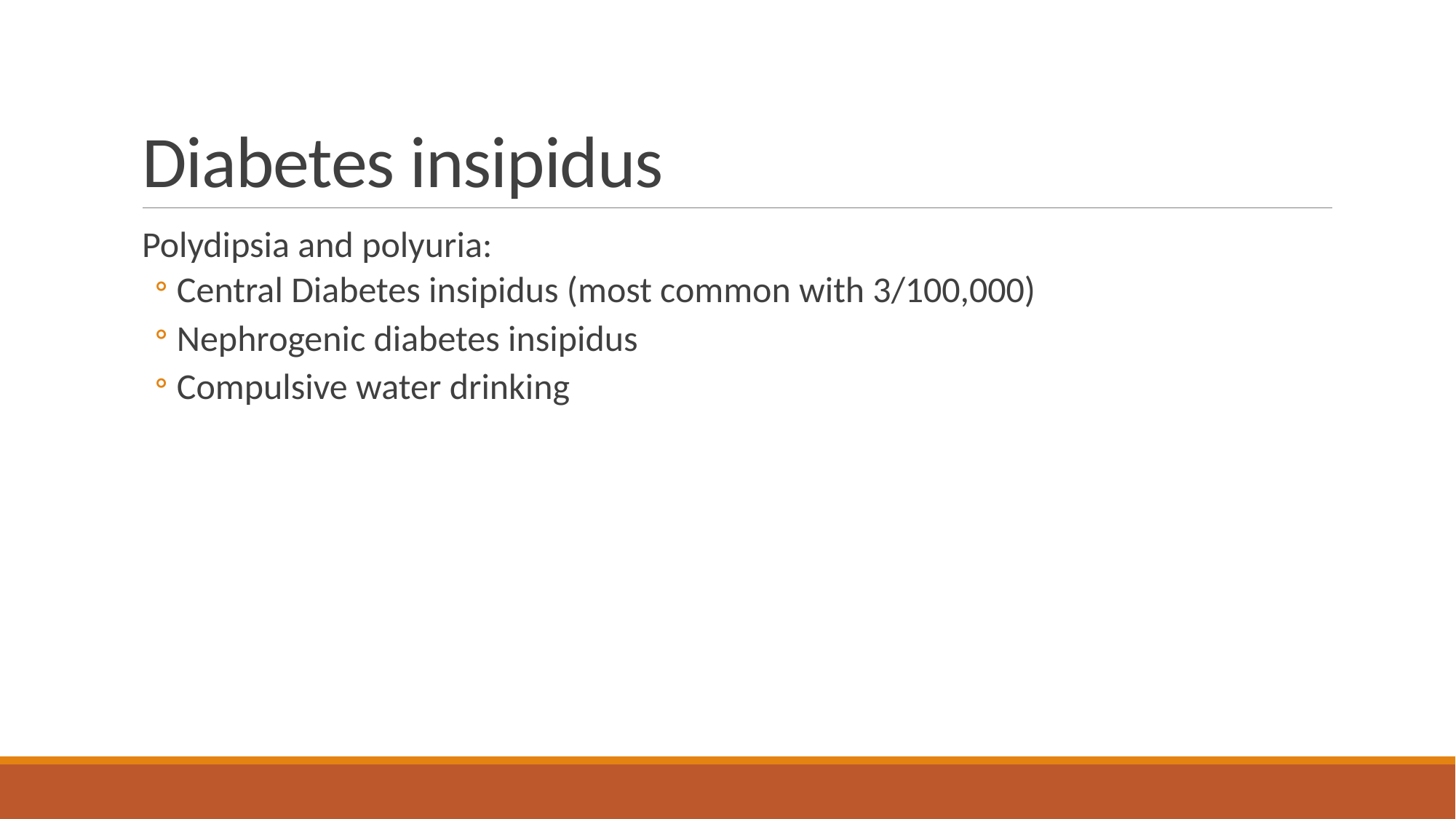

# Diabetes insipidus
Polydipsia and polyuria:
Central Diabetes insipidus (most common with 3/100,000)
Nephrogenic diabetes insipidus
Compulsive water drinking